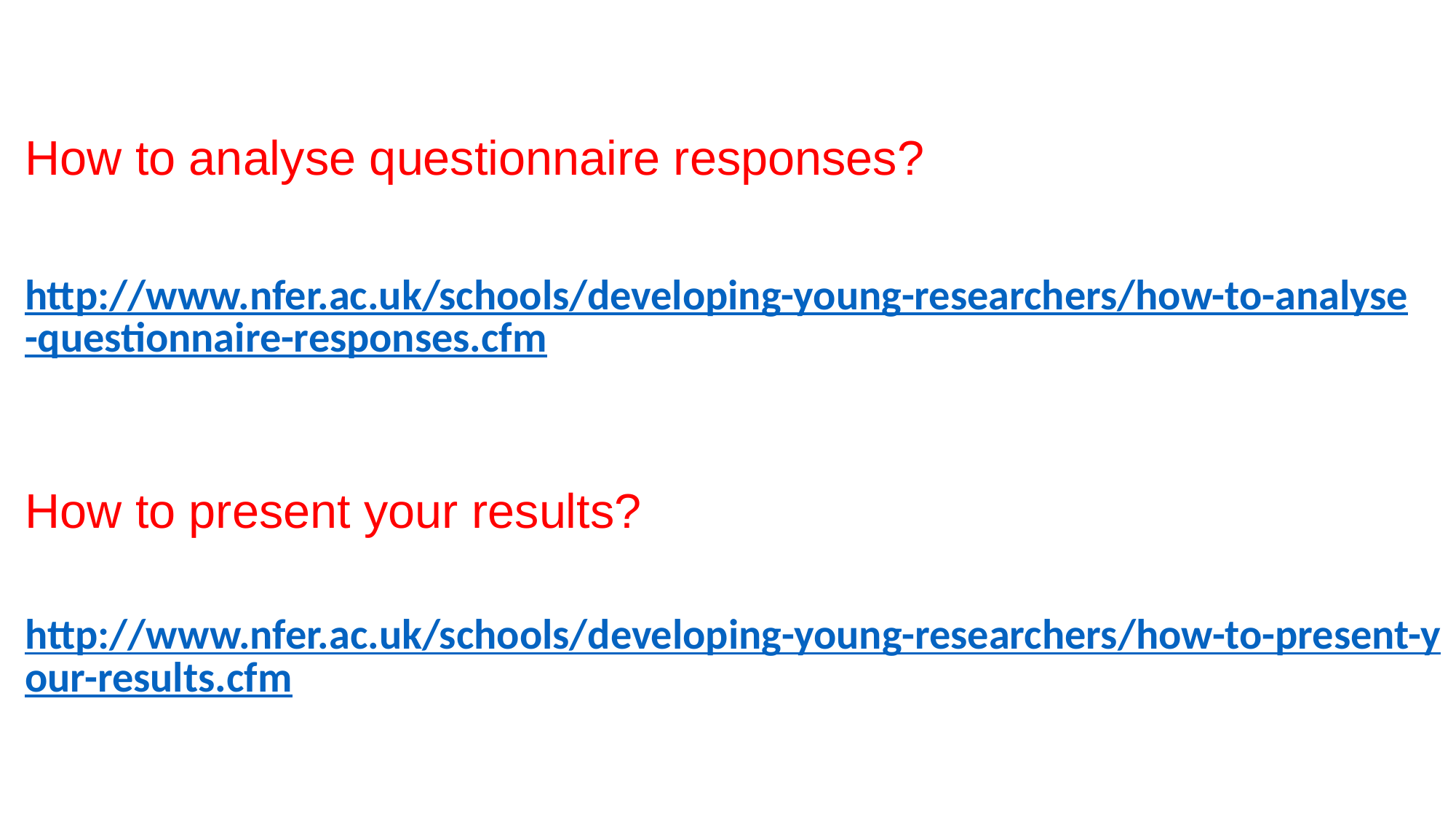

How to analyse questionnaire responses?
http://www.nfer.ac.uk/schools/developing-young-researchers/how-to-analyse-questionnaire-responses.cfm
How to present your results?
http://www.nfer.ac.uk/schools/developing-young-researchers/how-to-present-your-results.cfm